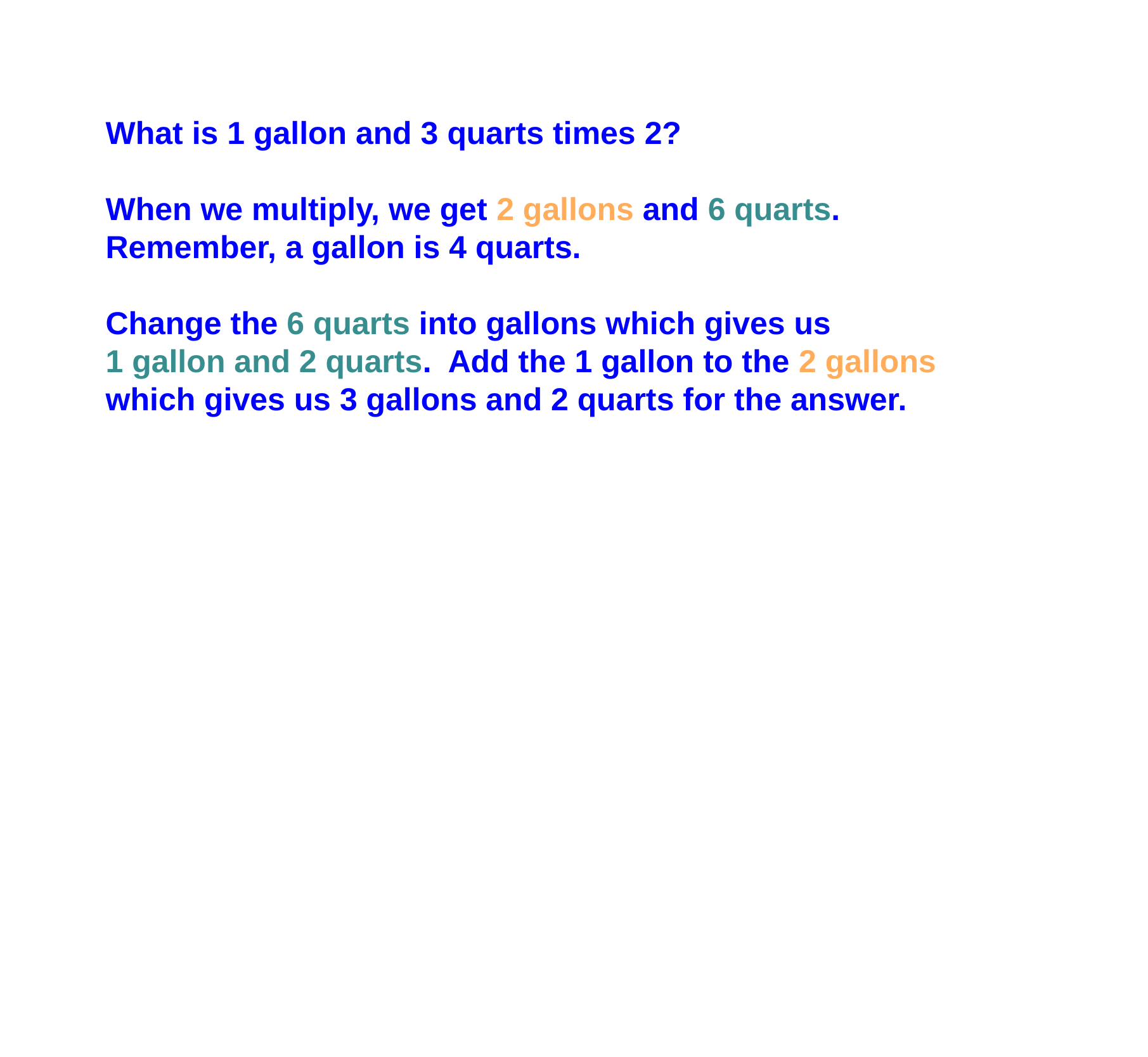

What is 1 gallon and 3 quarts times 2?

When we multiply, we get 2 gallons and 6 quarts.  Remember, a gallon is 4 quarts.

Change the 6 quarts into gallons which gives us
1 gallon and 2 quarts.  Add the 1 gallon to the 2 gallons which gives us 3 gallons and 2 quarts for the answer.